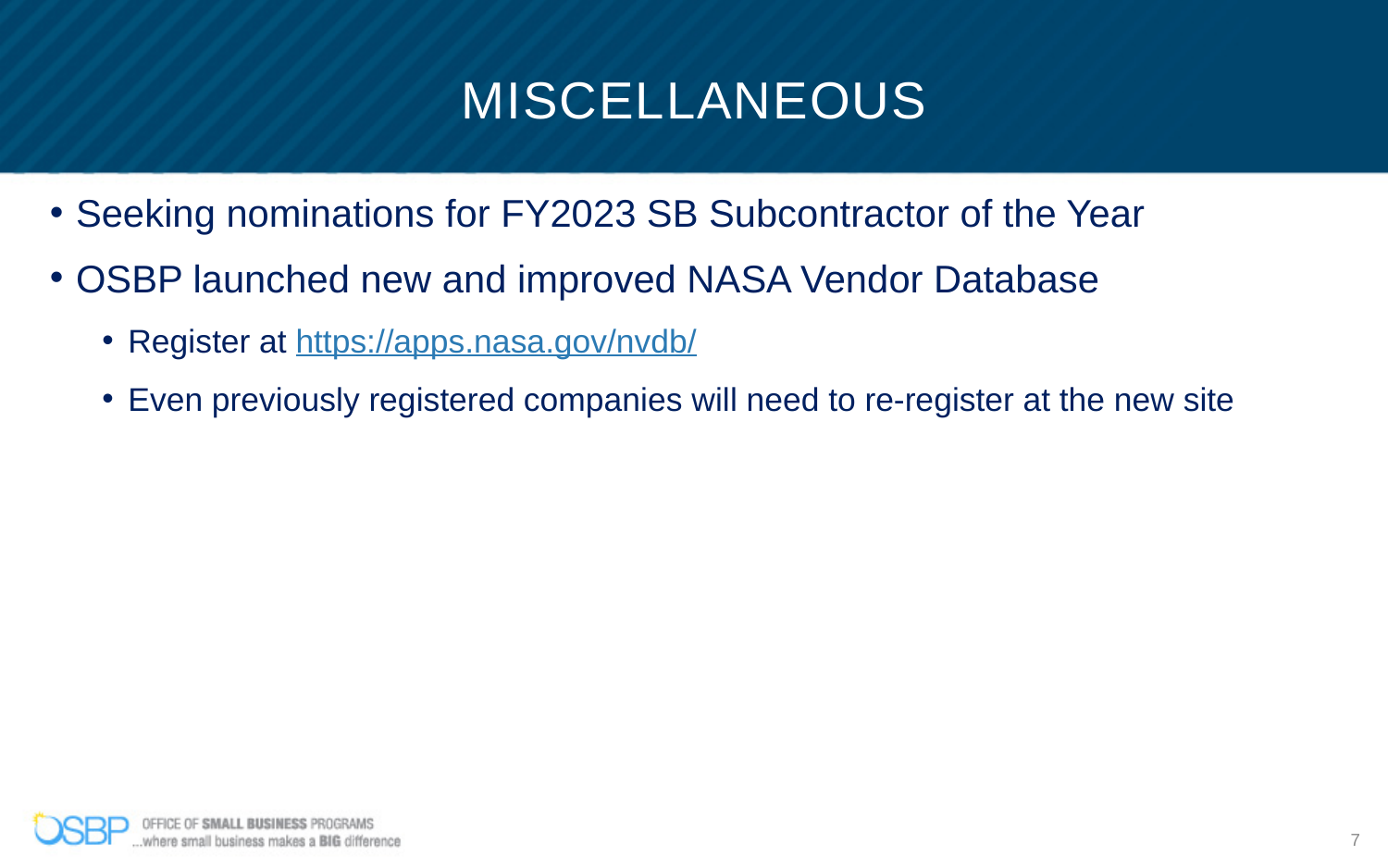

# Miscellaneous
Seeking nominations for FY2023 SB Subcontractor of the Year
OSBP launched new and improved NASA Vendor Database
Register at https://apps.nasa.gov/nvdb/
Even previously registered companies will need to re-register at the new site

7